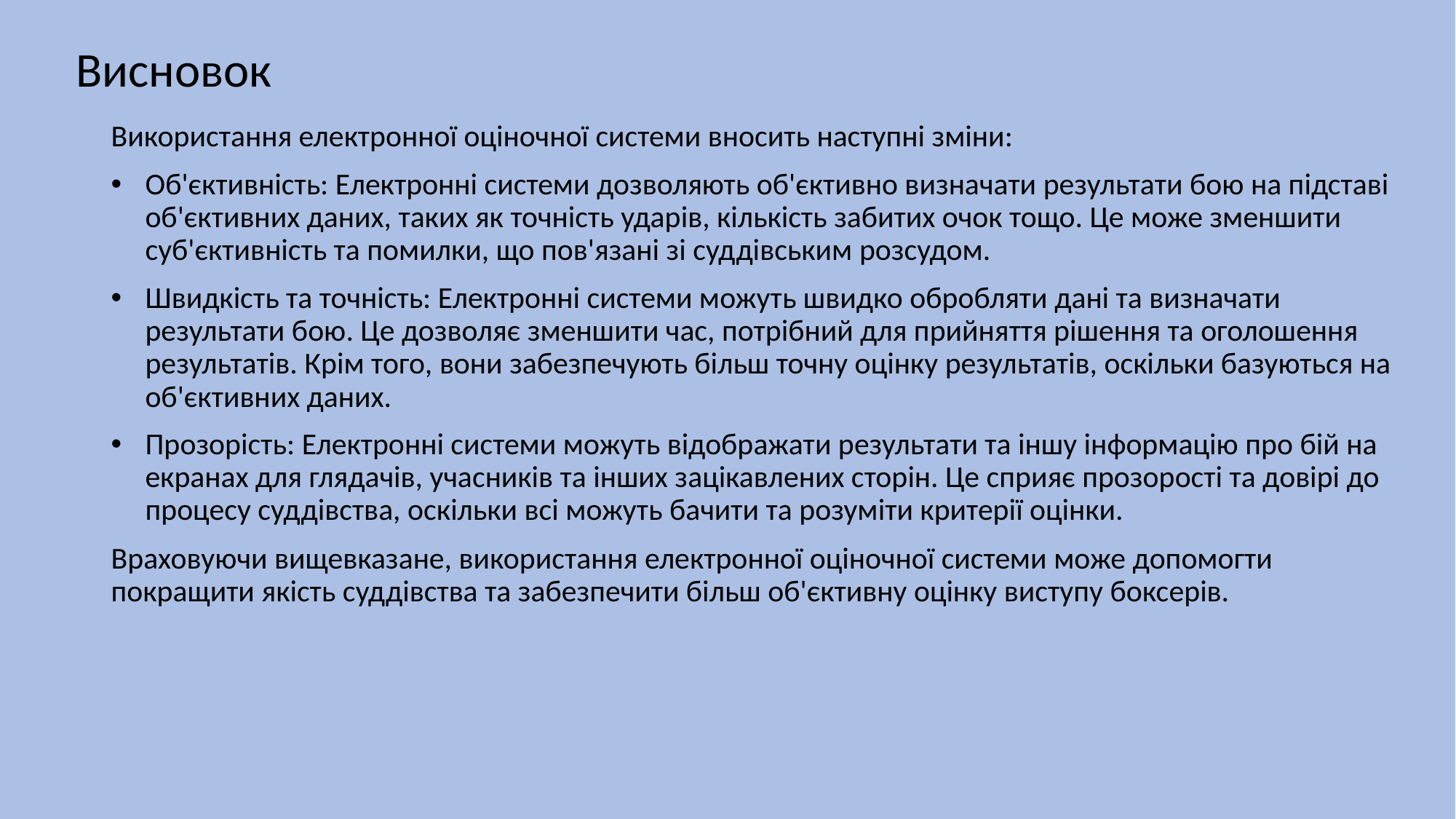

# Висновок
Використання електронної оціночної системи вносить наступні зміни:
Об'єктивність: Електронні системи дозволяють об'єктивно визначати результати бою на підставі об'єктивних даних, таких як точність ударів, кількість забитих очок тощо. Це може зменшити суб'єктивність та помилки, що пов'язані зі суддівським розсудом.
Швидкість та точність: Електронні системи можуть швидко обробляти дані та визначати результати бою. Це дозволяє зменшити час, потрібний для прийняття рішення та оголошення результатів. Крім того, вони забезпечують більш точну оцінку результатів, оскільки базуються на об'єктивних даних.
Прозорість: Електронні системи можуть відображати результати та іншу інформацію про бій на екранах для глядачів, учасників та інших зацікавлених сторін. Це сприяє прозорості та довірі до процесу суддівства, оскільки всі можуть бачити та розуміти критерії оцінки.
Враховуючи вищевказане, використання електронної оціночної системи може допомогти покращити якість суддівства та забезпечити більш об'єктивну оцінку виступу боксерів.